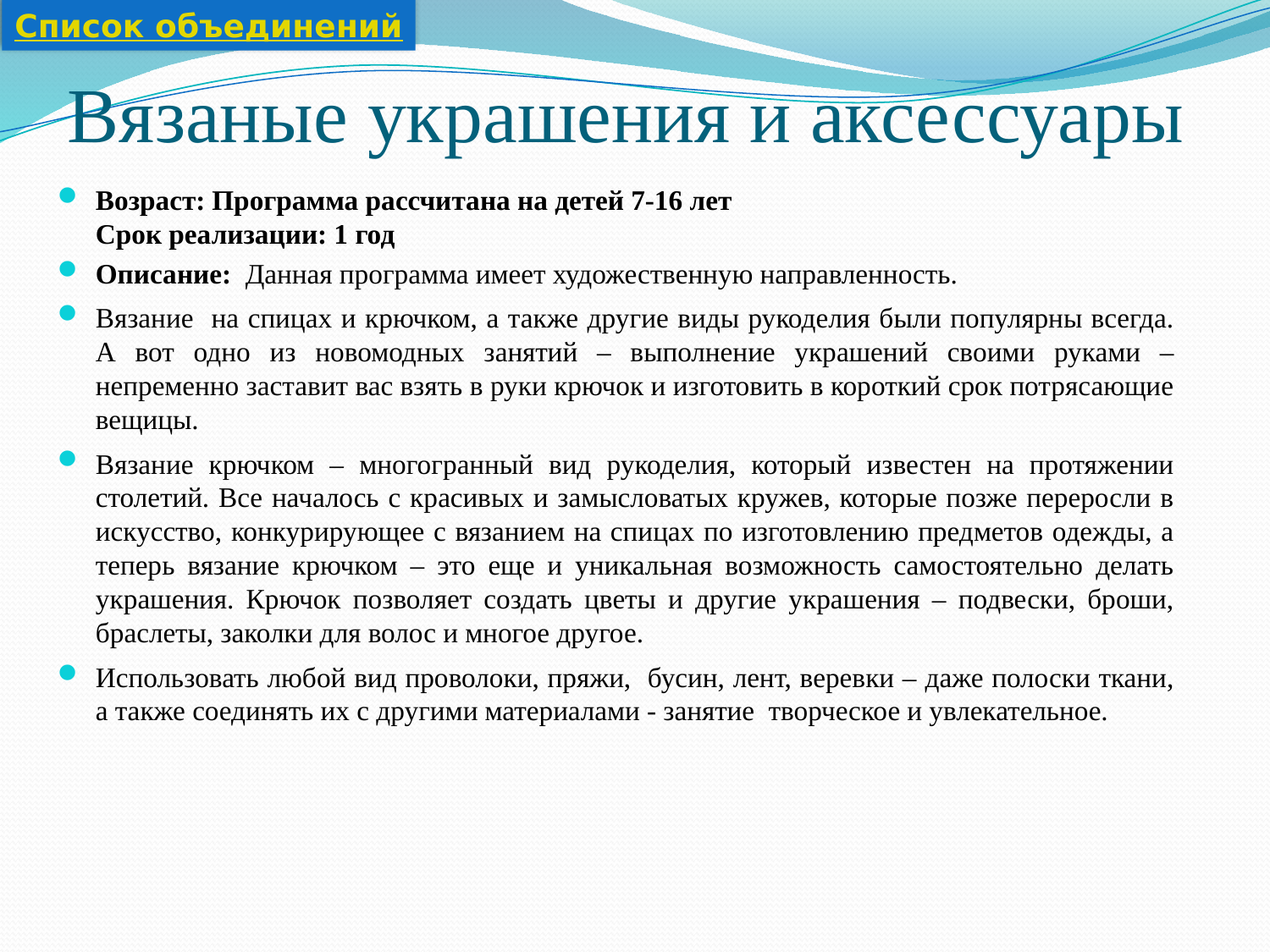

Список объединений
# Вязаные украшения и аксессуары
Возраст: Программа рассчитана на детей 7-16 лет
Срок реализации: 1 год
Описание:  Данная программа имеет художественную направленность.
Вязание  на спицах и крючком, а также другие виды рукоделия были популярны всегда. А вот одно из новомодных занятий – выполнение украшений своими руками – непременно заставит вас взять в руки крючок и изготовить в короткий срок потрясающие вещицы.
Вязание крючком – многогранный вид рукоделия, который известен на протяжении столетий. Все началось с красивых и замысловатых кружев, которые позже переросли в искусство, конкурирующее с вязанием на спицах по изготовлению предметов одежды, а теперь вязание крючком – это еще и уникальная возможность самостоятельно делать украшения. Крючок позволяет создать цветы и другие украшения – подвески, броши, браслеты, заколки для волос и многое другое.
Использовать любой вид проволоки, пряжи,  бусин, лент, веревки – даже полоски ткани, а также соединять их с другими материалами - занятие  творческое и увлекательное.